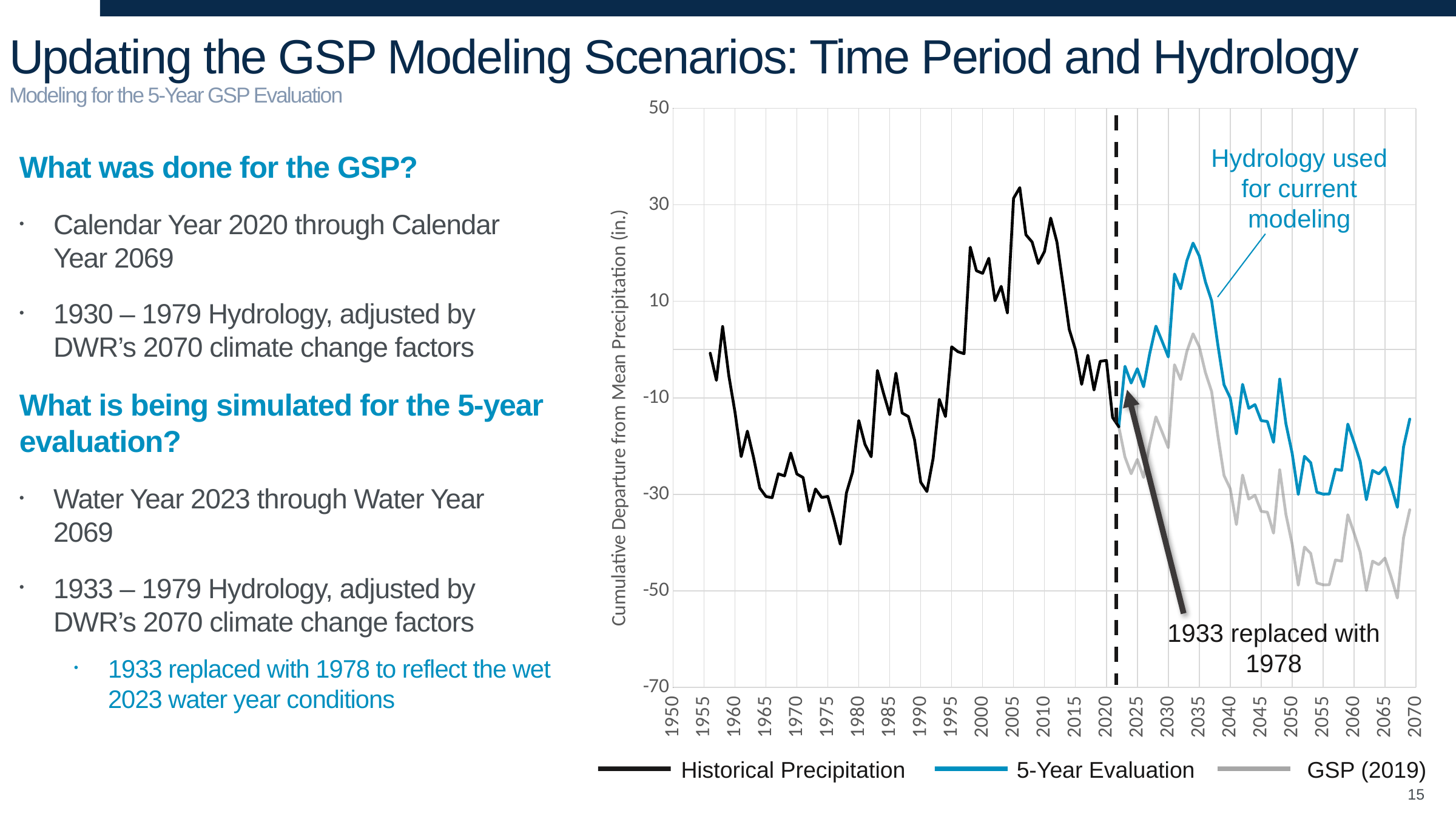

# Updating the GSP Modeling Scenarios: Time Period and Hydrology Modeling for the 5-Year GSP Evaluation

### Chart

| Category |  |  |  |
|---|---|---|---|
Hydrology used
 for current
modeling
What was done for the GSP?
Calendar Year 2020 through Calendar Year 2069
1930 – 1979 Hydrology, adjusted by DWR’s 2070 climate change factors
What is being simulated for the 5-year evaluation?
Water Year 2023 through Water Year 2069
1933 – 1979 Hydrology, adjusted by DWR’s 2070 climate change factors
1933 replaced with 1978 to reflect the wet 2023 water year conditions

1933 replaced with 1978
Historical Precipitation
5-Year Evaluation
GSP (2019)